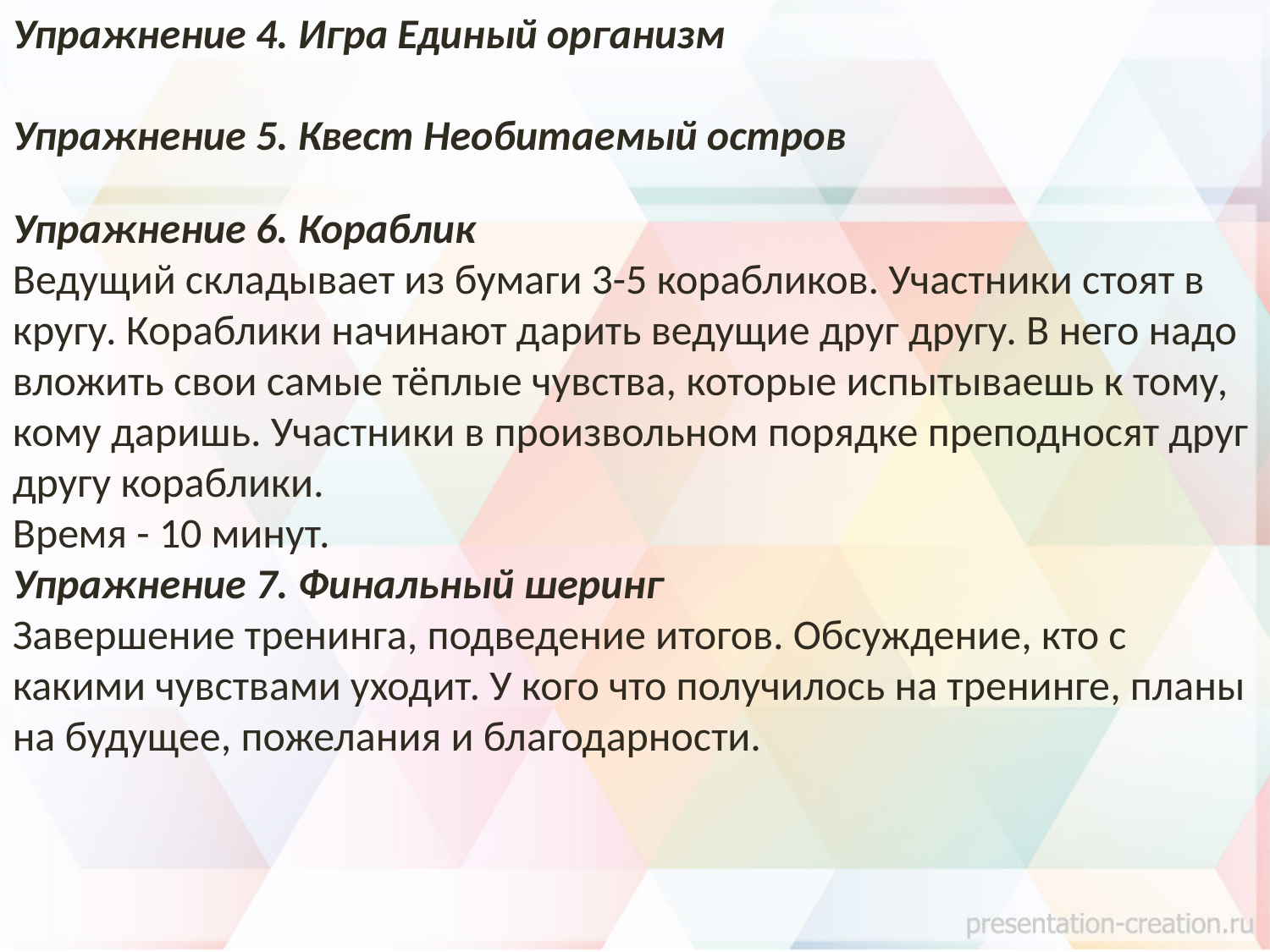

Упражнение 4. Игра Единый организм

Упражнение 5. Квест Необитаемый остров

Упражнение 6. Кораблик
Ведущий складывает из бумаги 3-5 корабликов. Участники стоят в кругу. Кораблики начинают дарить ведущие друг другу. В него надо вложить свои самые тёплые чувства, которые испытываешь к тому, кому даришь. Участники в произвольном порядке преподносят друг другу кораблики.
Время - 10 минут.
Упражнение 7. Финальный шеринг
Завершение тренинга, подведение итогов. Обсуждение, кто с какими чувствами уходит. У кого что получилось на тренинге, планы на будущее, пожелания и благодарности.